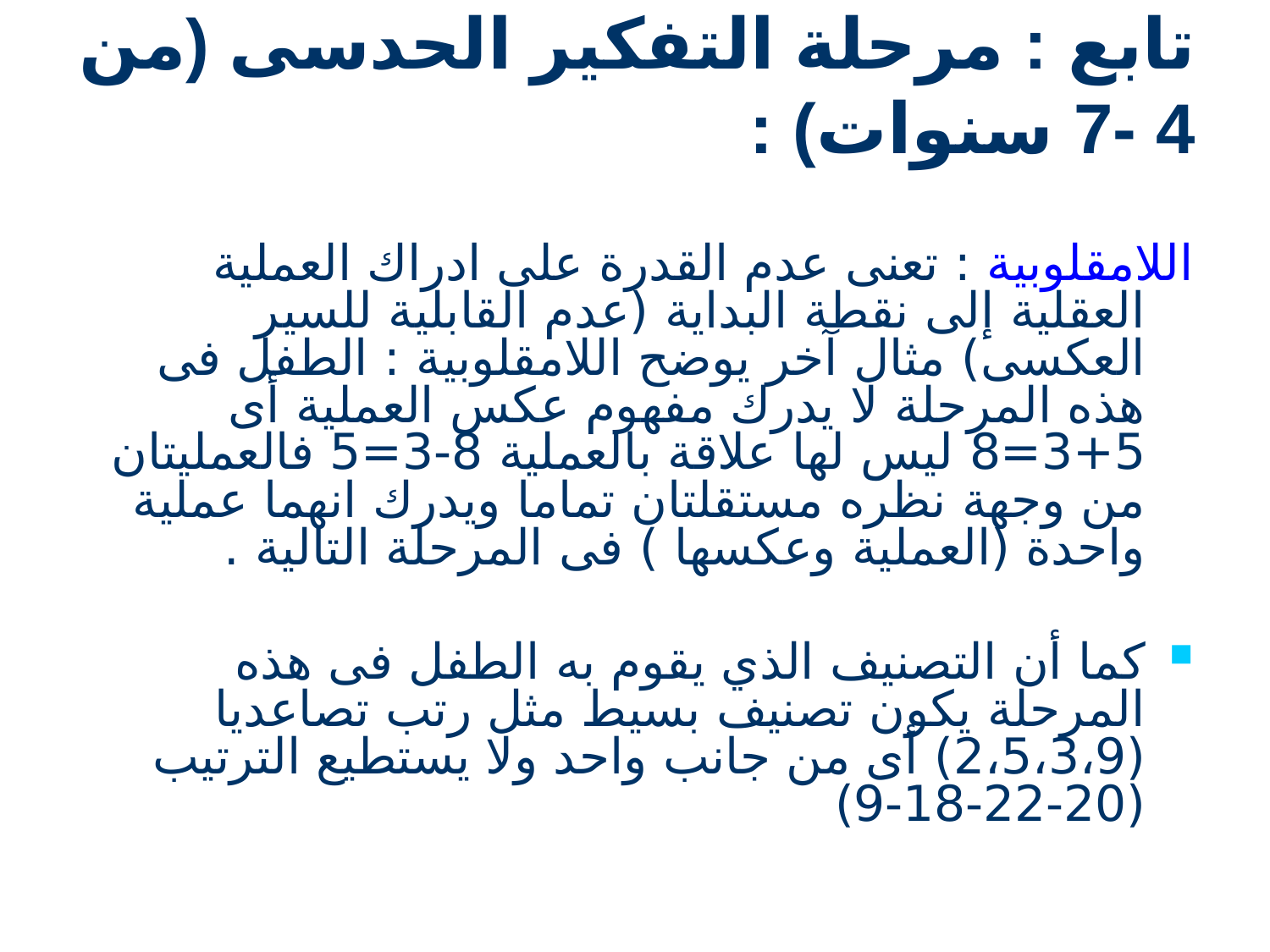

تابع : مرحلة التفكير الحدسى (من 4 -7 سنوات) :
اللامقلوبية : تعنى عدم القدرة على ادراك العملية العقلية إلى نقطة البداية (عدم القابلية للسير العكسى) مثال آخر يوضح اللامقلوبية : الطفل فى هذه المرحلة لا يدرك مفهوم عكس العملية أى 5+3=8 ليس لها علاقة بالعملية 8-3=5 فالعمليتان من وجهة نظره مستقلتان تماما ويدرك انهما عملية واحدة (العملية وعكسها ) فى المرحلة التالية .

كما أن التصنيف الذي يقوم به الطفل فى هذه المرحلة يكون تصنيف بسيط مثل رتب تصاعديا (2،5،3،9) أى من جانب واحد ولا يستطيع الترتيب (20-22-18-9)